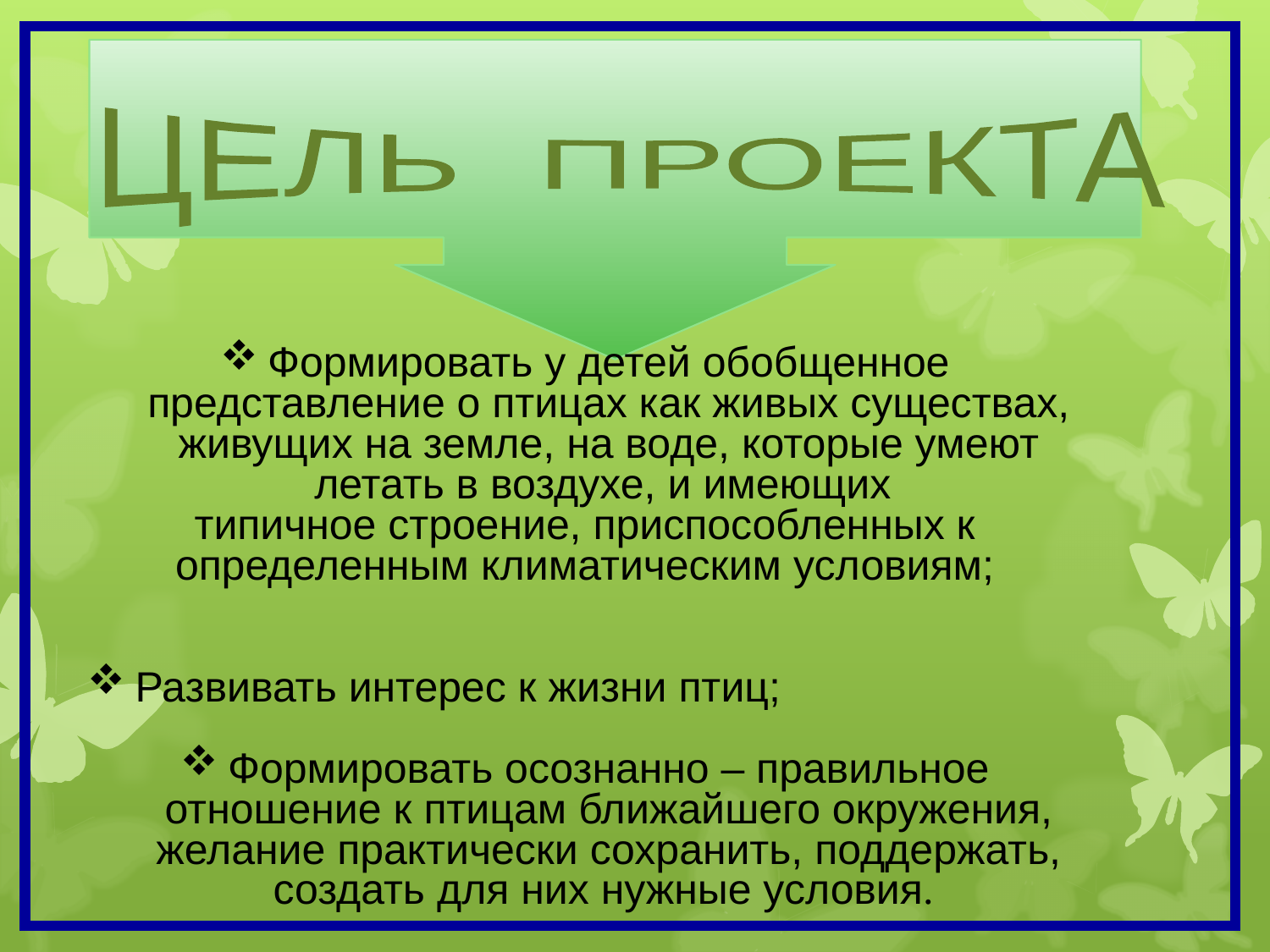

ЦЕЛЬ  ПРОЕКТА

Формировать у детей обобщенное представление о птицах как живых существах, живущих на земле, на воде, которые умеют летать в воздухе, и имеющих
типичное строение, приспособленных к определенным климатическим условиям;

Развивать интерес к жизни птиц;

Формировать осознанно – правильное отношение к птицам ближайшего окружения, желание практически сохранить, поддержать, создать для них нужные условия.